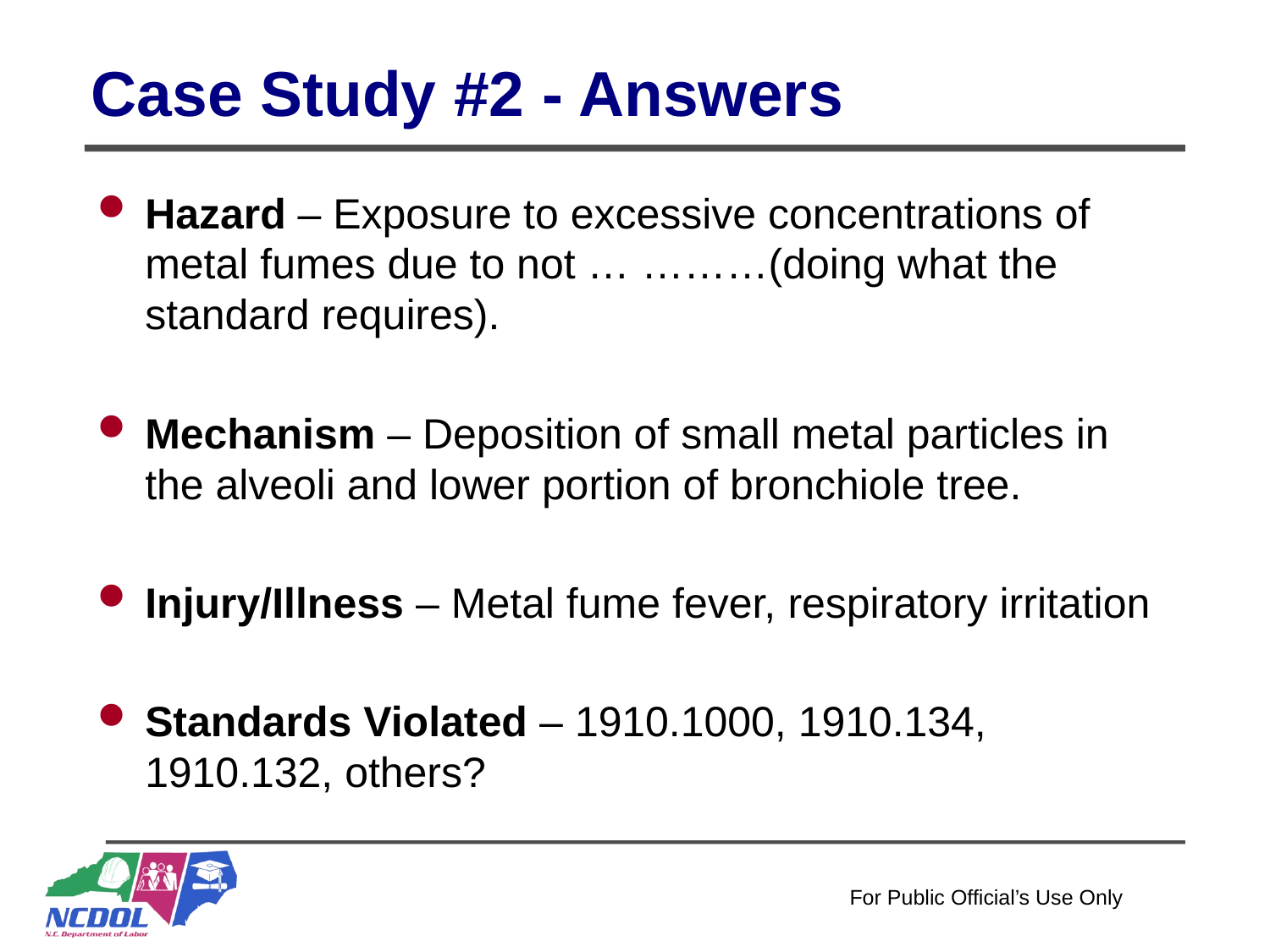

# Case Study #2 - Answers
Hazard – Exposure to excessive concentrations of metal fumes due to not … ………(doing what the standard requires).

Mechanism – Deposition of small metal particles in the alveoli and lower portion of bronchiole tree.

Injury/Illness – Metal fume fever, respiratory irritation

Standards Violated – 1910.1000, 1910.134, 1910.132, others?